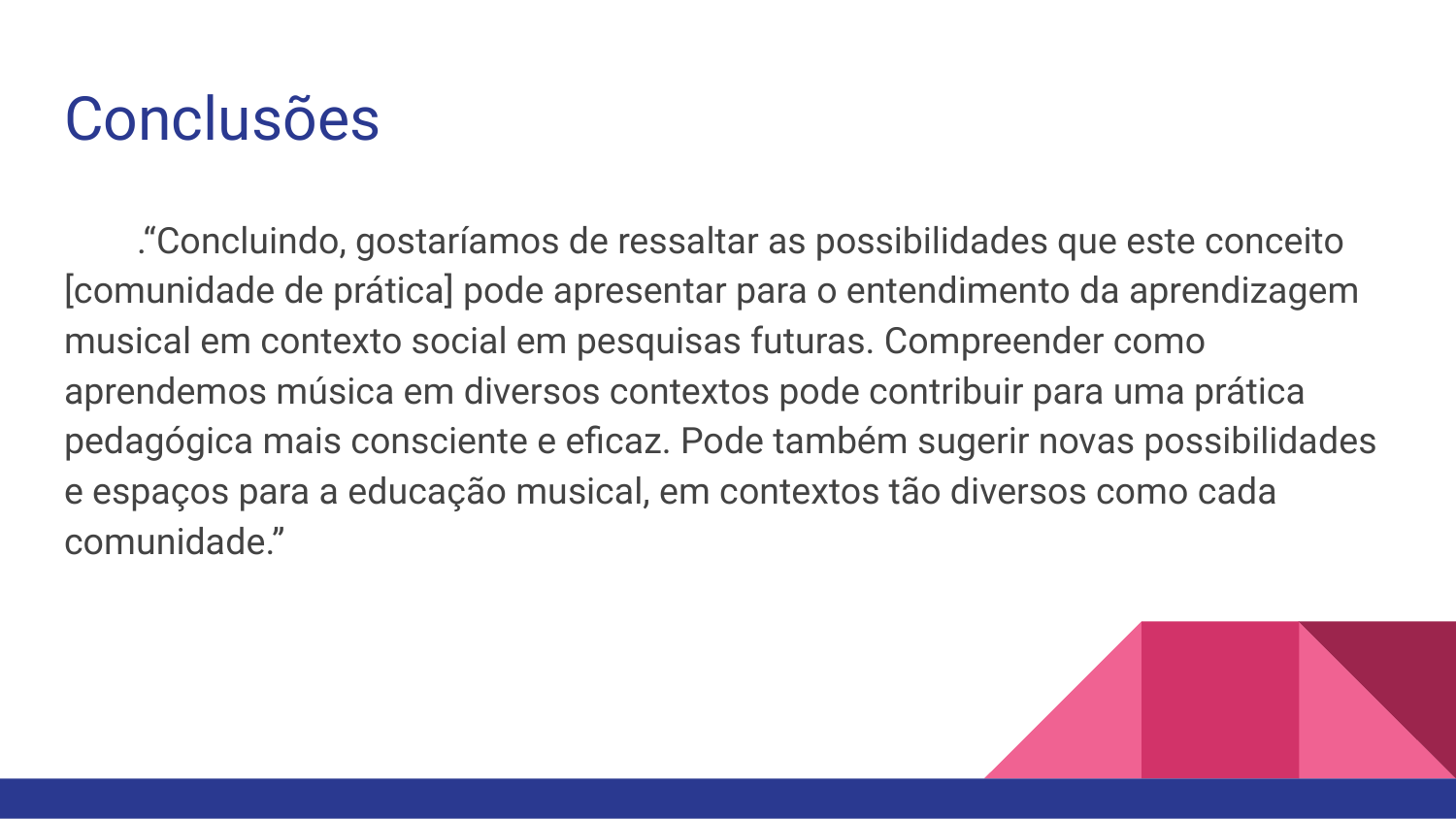

# Conclusões
.“Concluindo, gostaríamos de ressaltar as possibilidades que este conceito [comunidade de prática] pode apresentar para o entendimento da aprendizagem musical em contexto social em pesquisas futuras. Compreender como aprendemos música em diversos contextos pode contribuir para uma prática pedagógica mais consciente e eficaz. Pode também sugerir novas possibilidades e espaços para a educação musical, em contextos tão diversos como cada comunidade.”